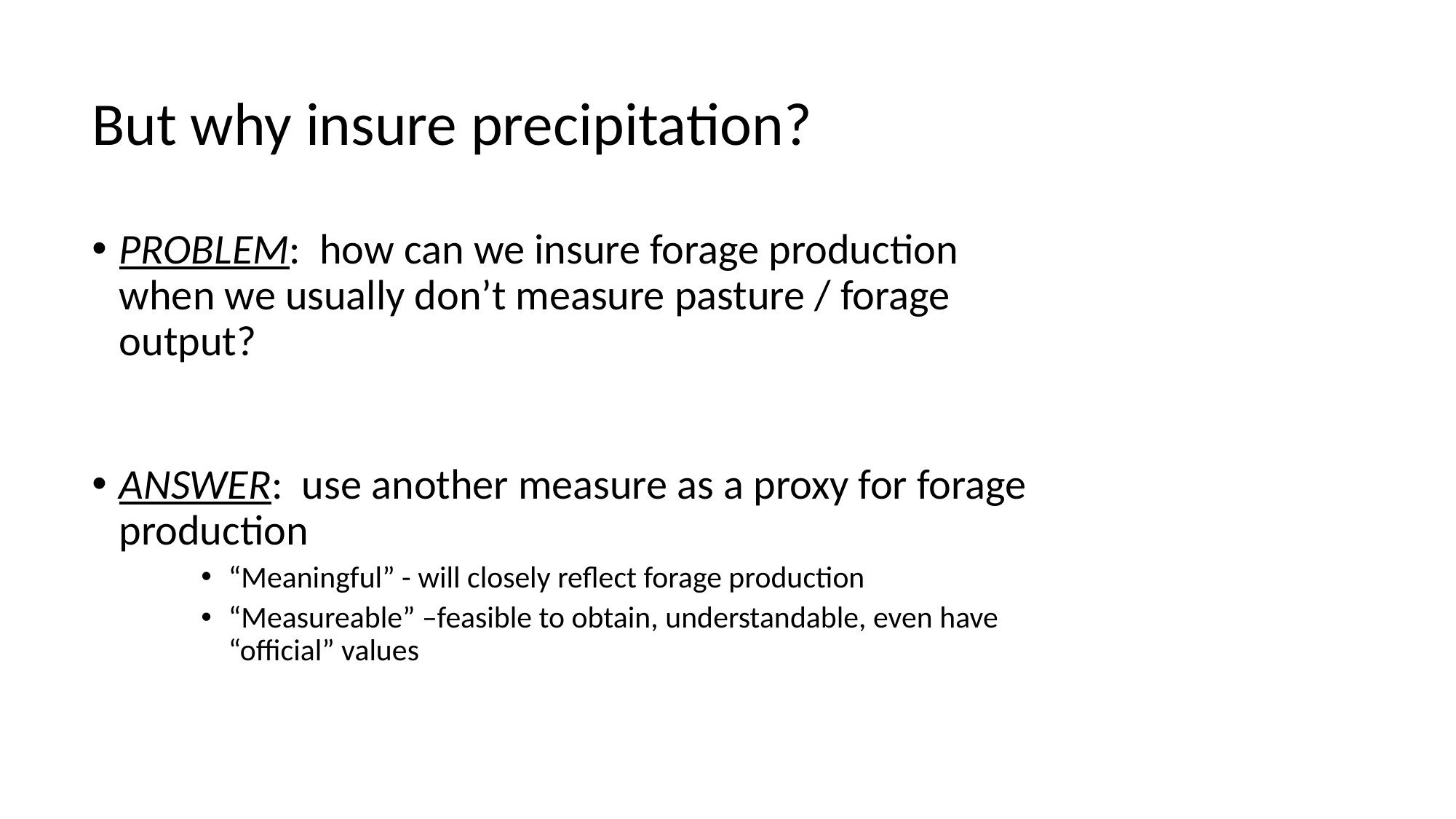

# But why insure precipitation?
PROBLEM:  how can we insure forage production when we usually don’t measure pasture / forage output?

ANSWER:  use another measure as a proxy for forage production
“Meaningful” - will closely reflect forage production
“Measureable” –feasible to obtain, understandable, even have “official” values